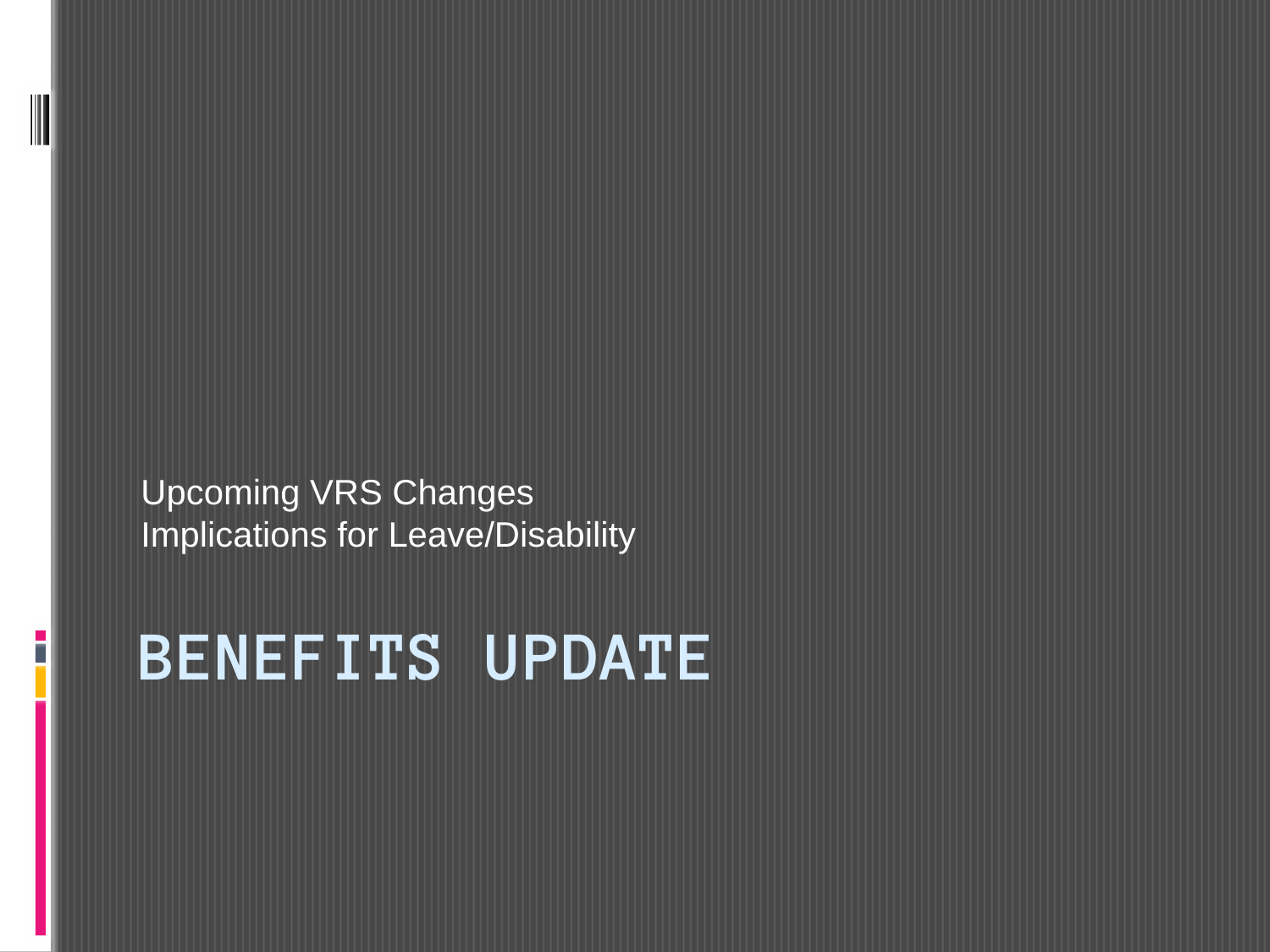

Upcoming VRS Changes
Implications for Leave/Disability

# Benefits Update